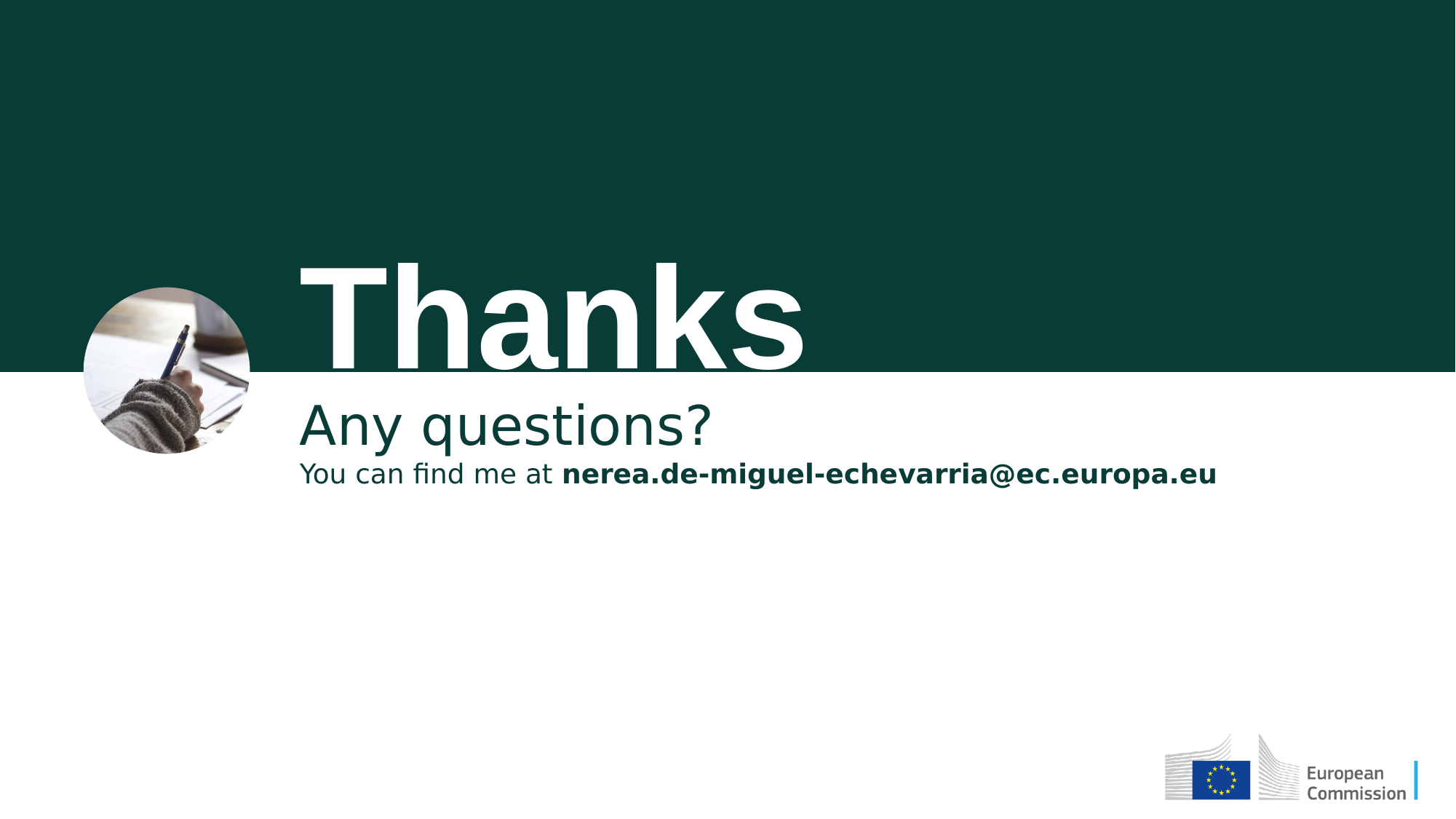

Thanks
Any questions?
You can find me at nerea.de-miguel-echevarria@ec.europa.eu